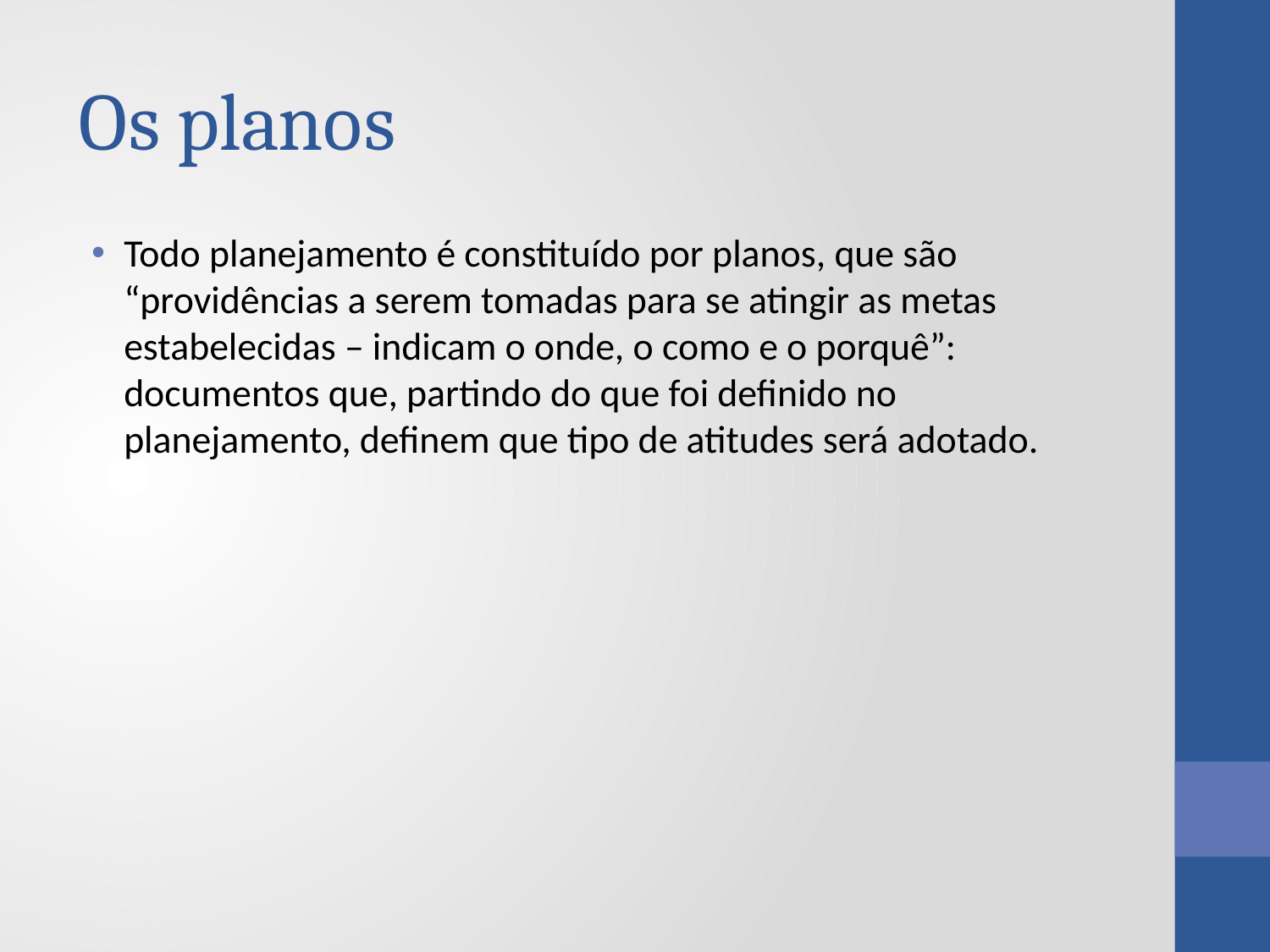

# Os planos
Todo planejamento é constituído por planos, que são “providências a serem tomadas para se atingir as metas estabelecidas – indicam o onde, o como e o porquê”: documentos que, partindo do que foi definido no planejamento, definem que tipo de atitudes será adotado.